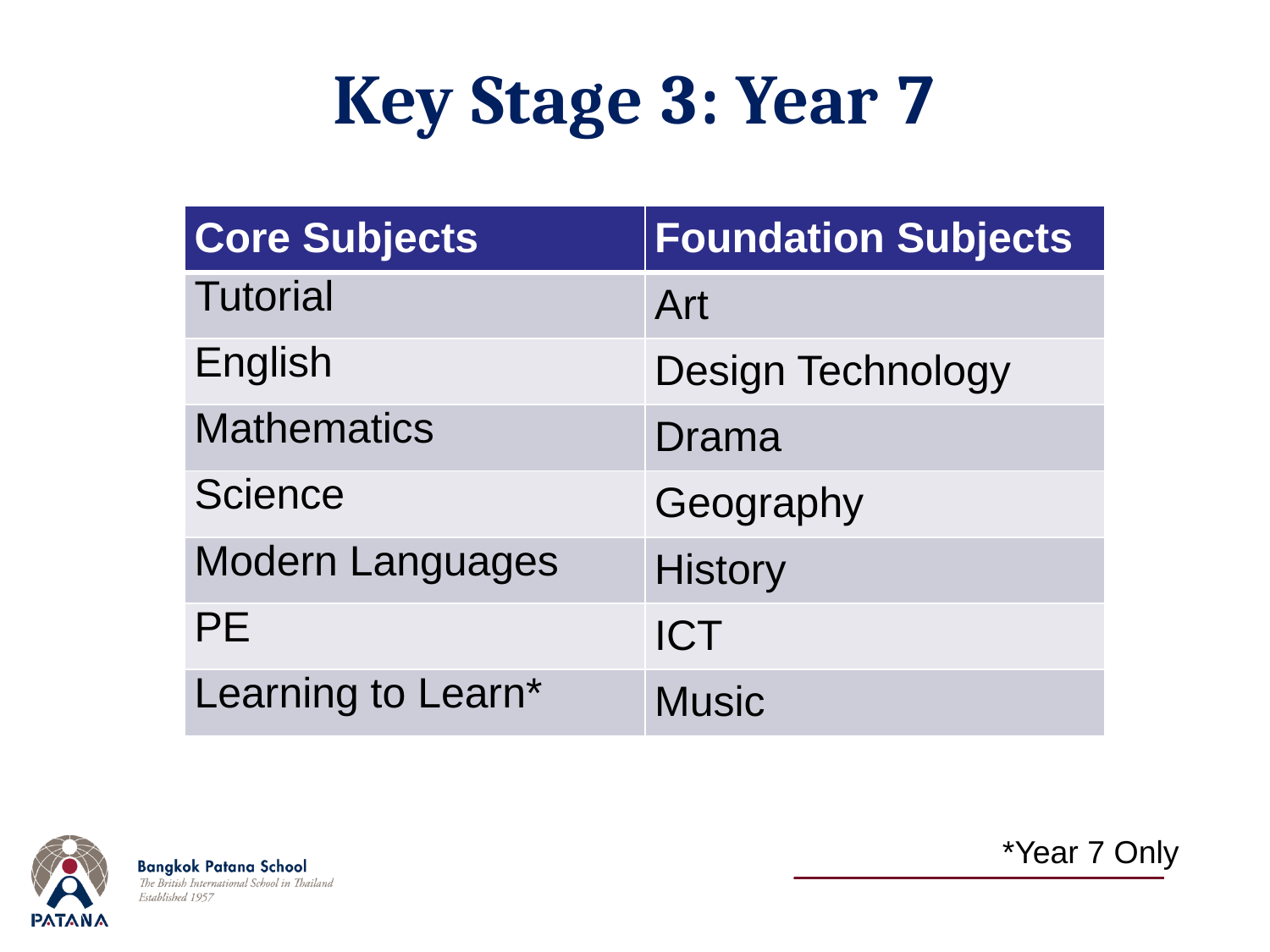

# Key Stage 3: Year 7
| Core Subjects | Foundation Subjects |
| --- | --- |
| Tutorial | Art |
| English | Design Technology |
| Mathematics | Drama |
| Science | Geography |
| Modern Languages | History |
| PE | ICT |
| Learning to Learn\* | Music |
*Year 7 Only